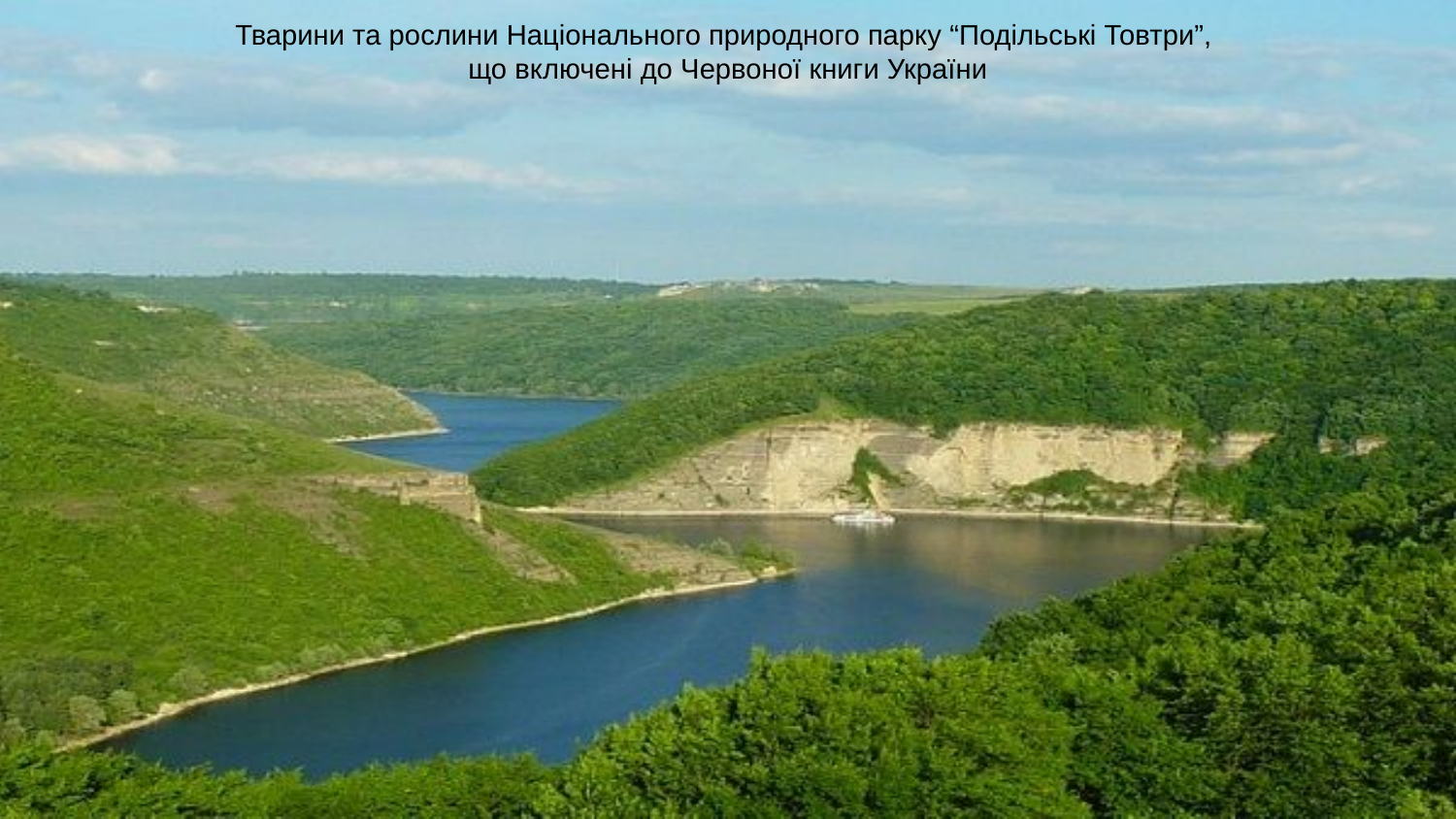

# Тварини та рослини Національного природного парку “Подільські Товтри”,
що включені до Червоної книги України